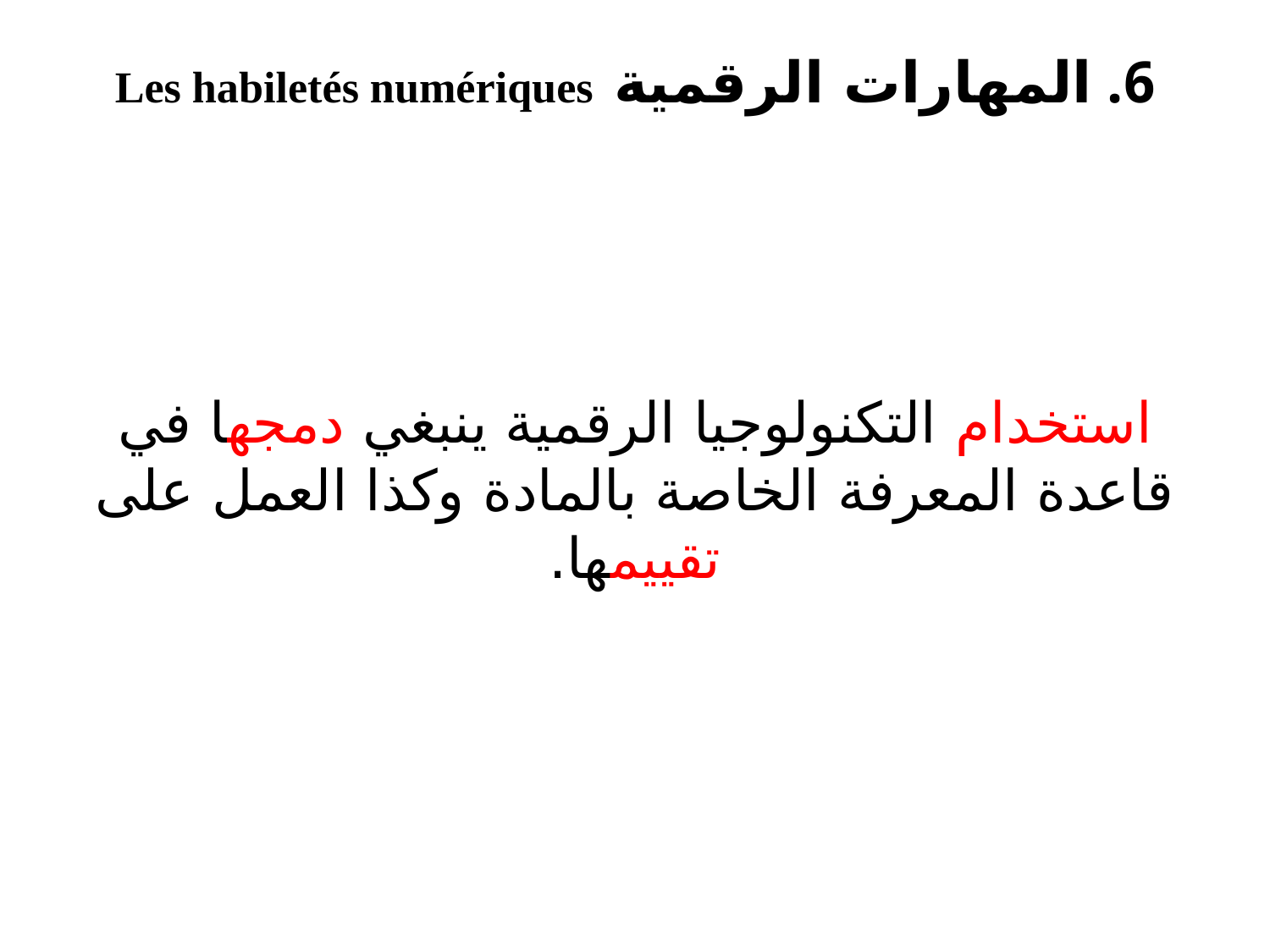

# 6. المهارات الرقمية Les habiletés numériques

استخدام التكنولوجيا الرقمية ينبغي دمجها في قاعدة المعرفة الخاصة بالمادة وكذا العمل على تقييمها.